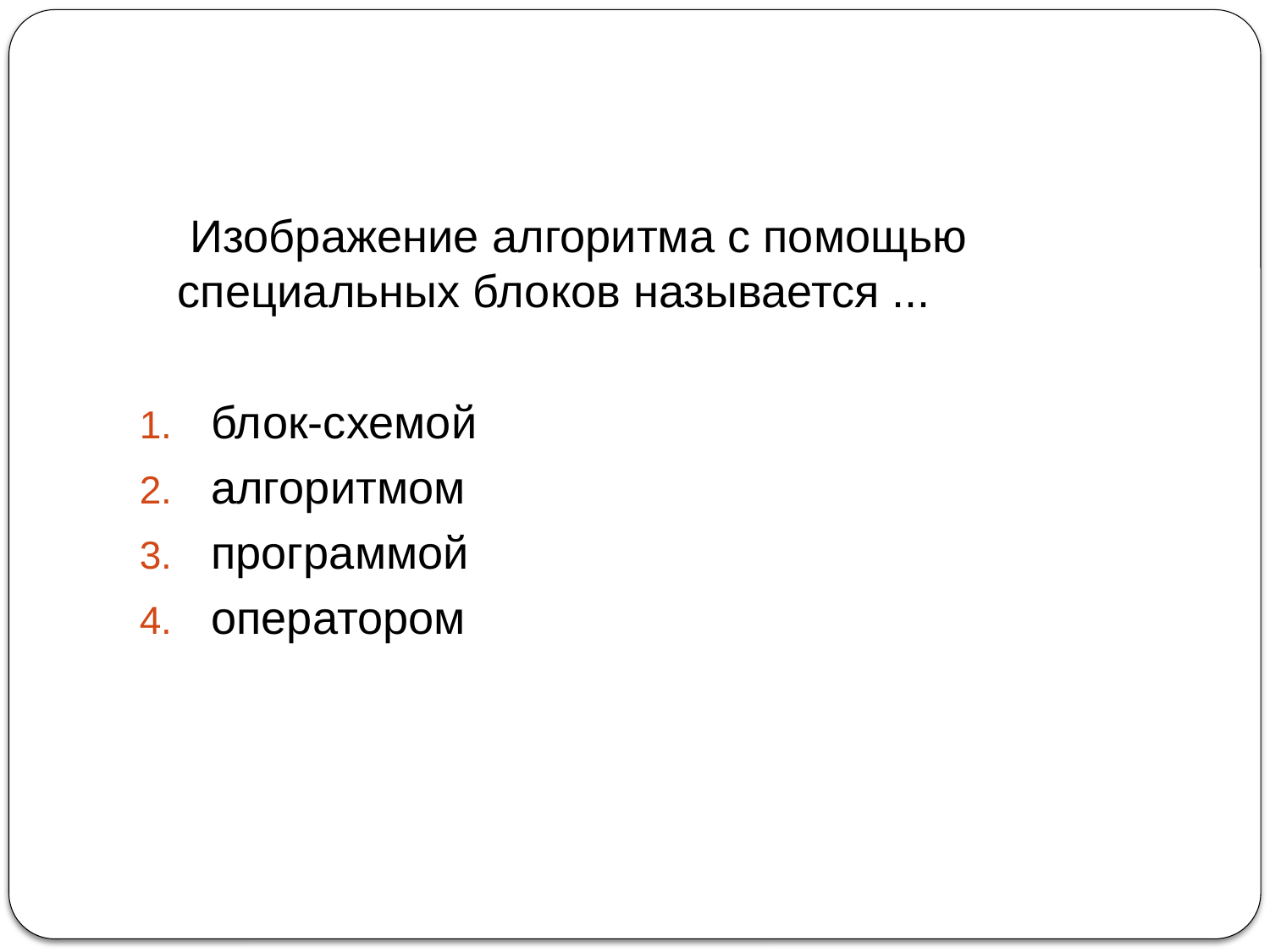

#
    Изображение алгоритма с помощью специальных блоков называется ...

блок-схемой
алгоритмом
программой
оператором